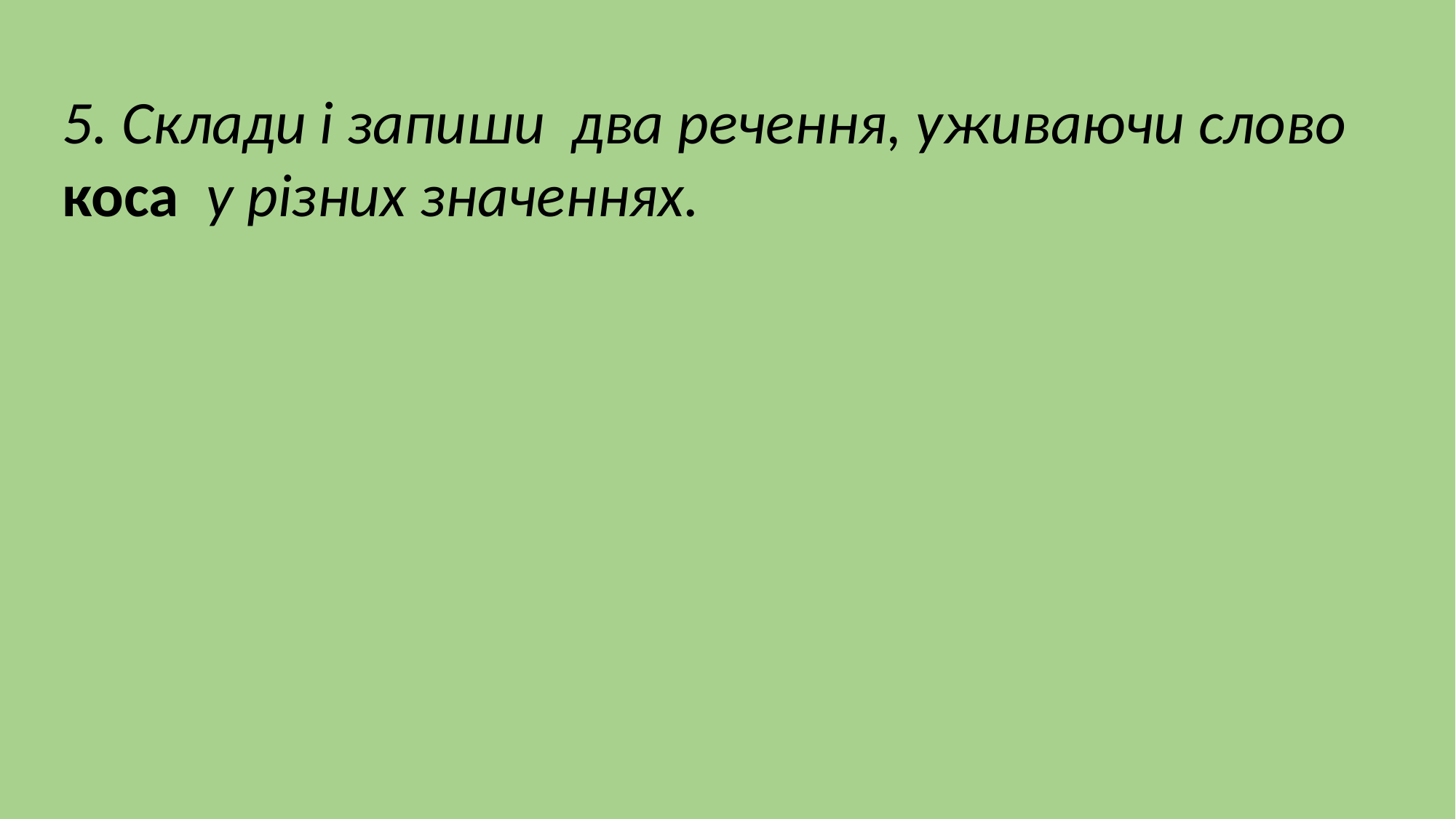

5. Склади і запиши  два речення, уживаючи слово коса  у різних значеннях.